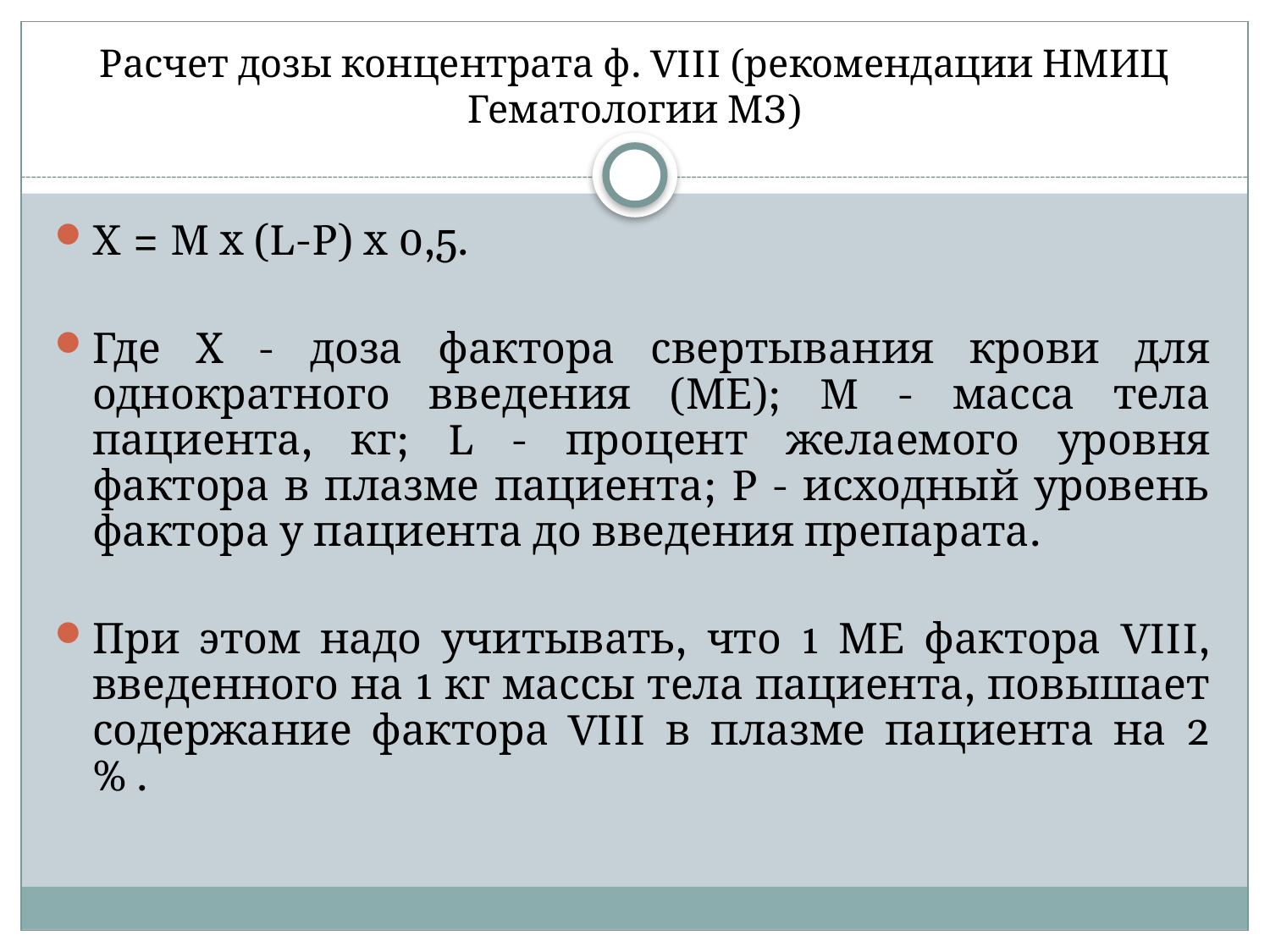

# Расчет дозы концентрата ф. VIII (рекомендации НМИЦ Гематологии МЗ)
X = M х (L-P) х 0,5.

Где Х - доза фактора свертывания крови для однократного введения (МЕ); M - масса тела пациента, кг; L - процент желаемого уровня фактора в плазме пациента; P - исходный уровень фактора у пациента до введения препарата.

При этом надо учитывать, что 1 МЕ фактора VIII, введенного на 1 кг массы тела пациента, повышает содержание фактора VIII в плазме пациента на 2 % .